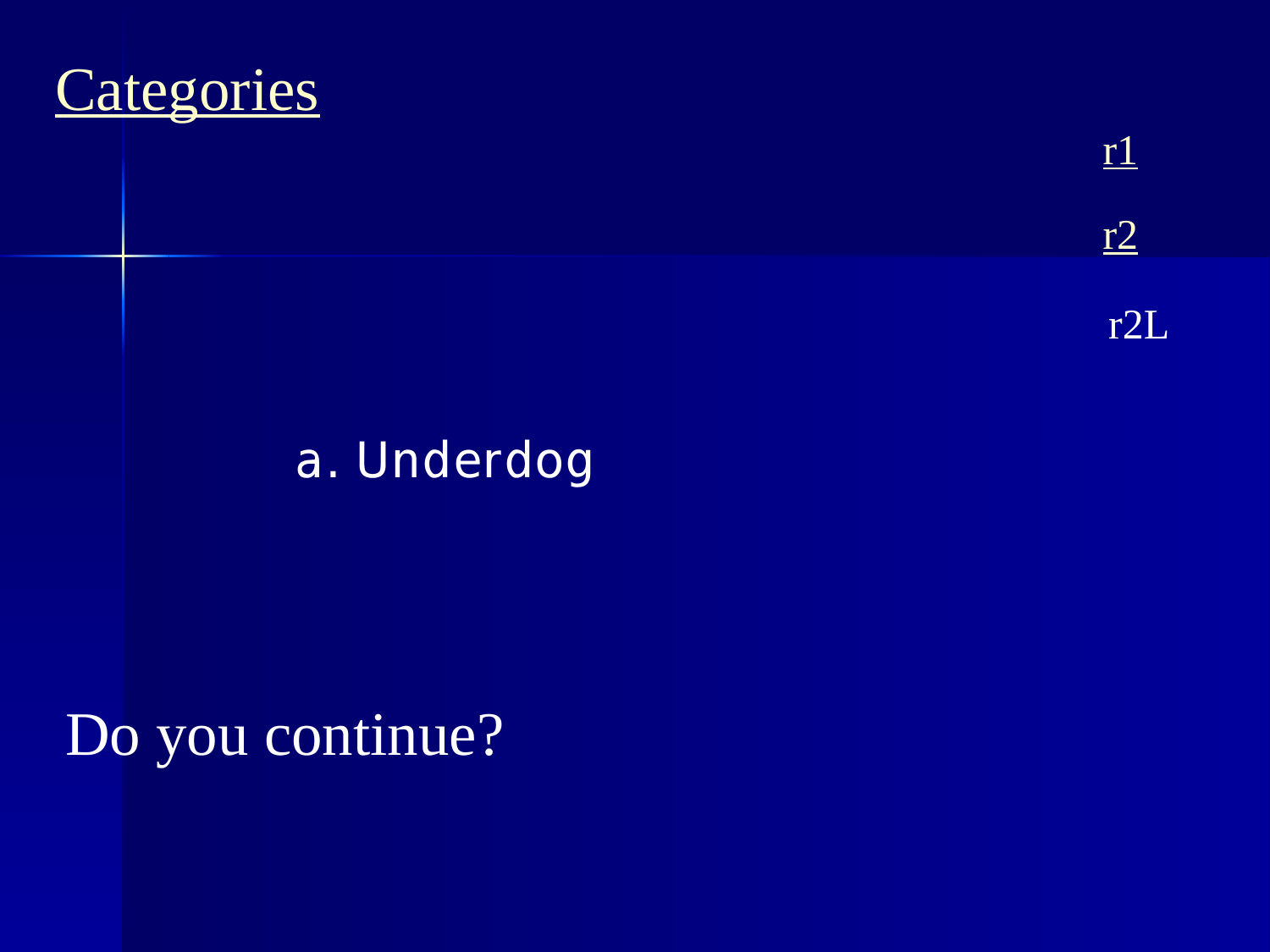

Categories
r1
r2
r2L
a. Underdog

Do you continue?